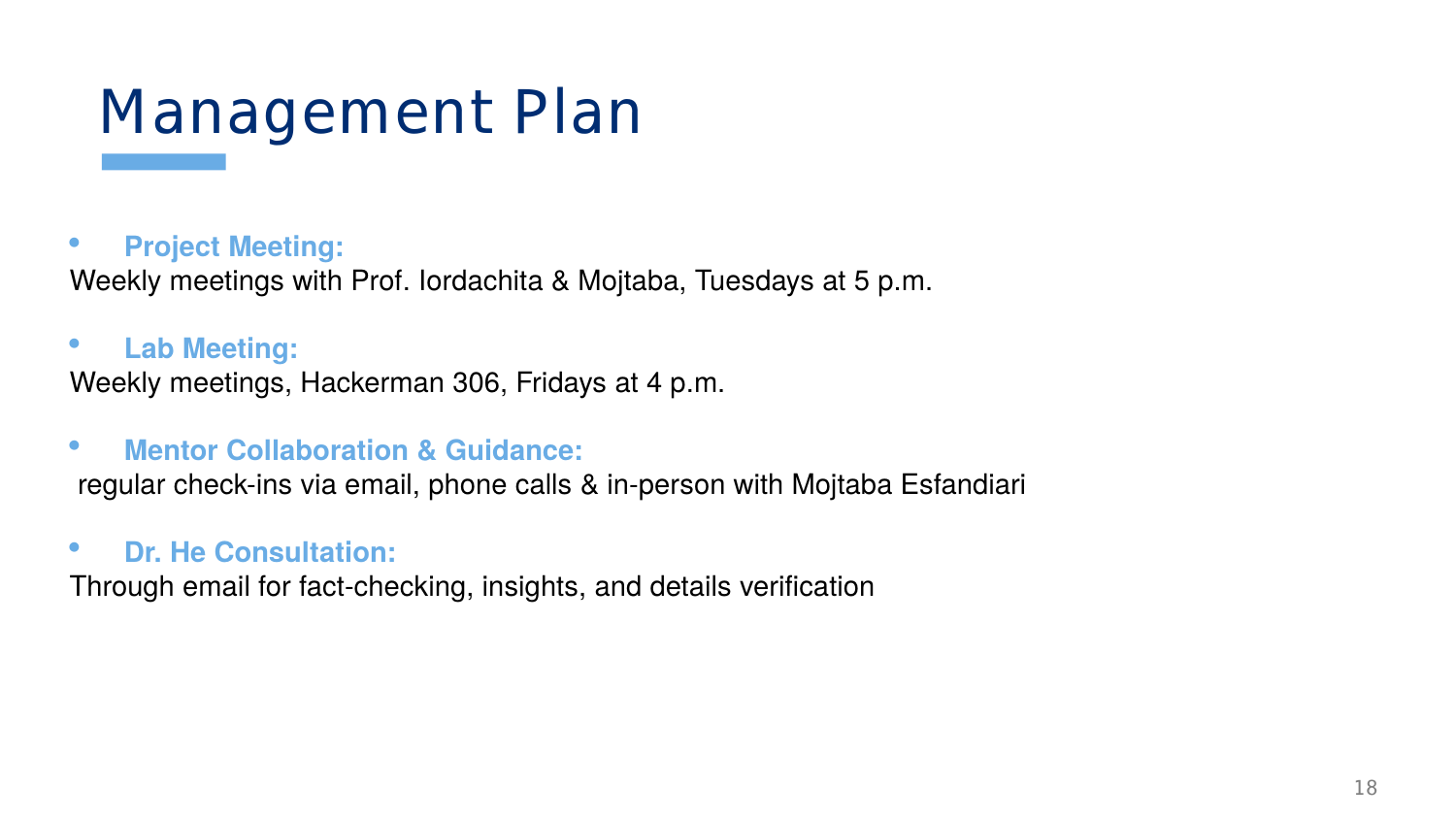

# Management Plan
Project Meeting:
Weekly meetings with Prof. Iordachita & Mojtaba, Tuesdays at 5 p.m.

Lab Meeting:
Weekly meetings, Hackerman 306, Fridays at 4 p.m.

Mentor Collaboration & Guidance:
 regular check-ins via email, phone calls & in-person with Mojtaba Esfandiari

Dr. He Consultation:
Through email for fact-checking, insights, and details verification